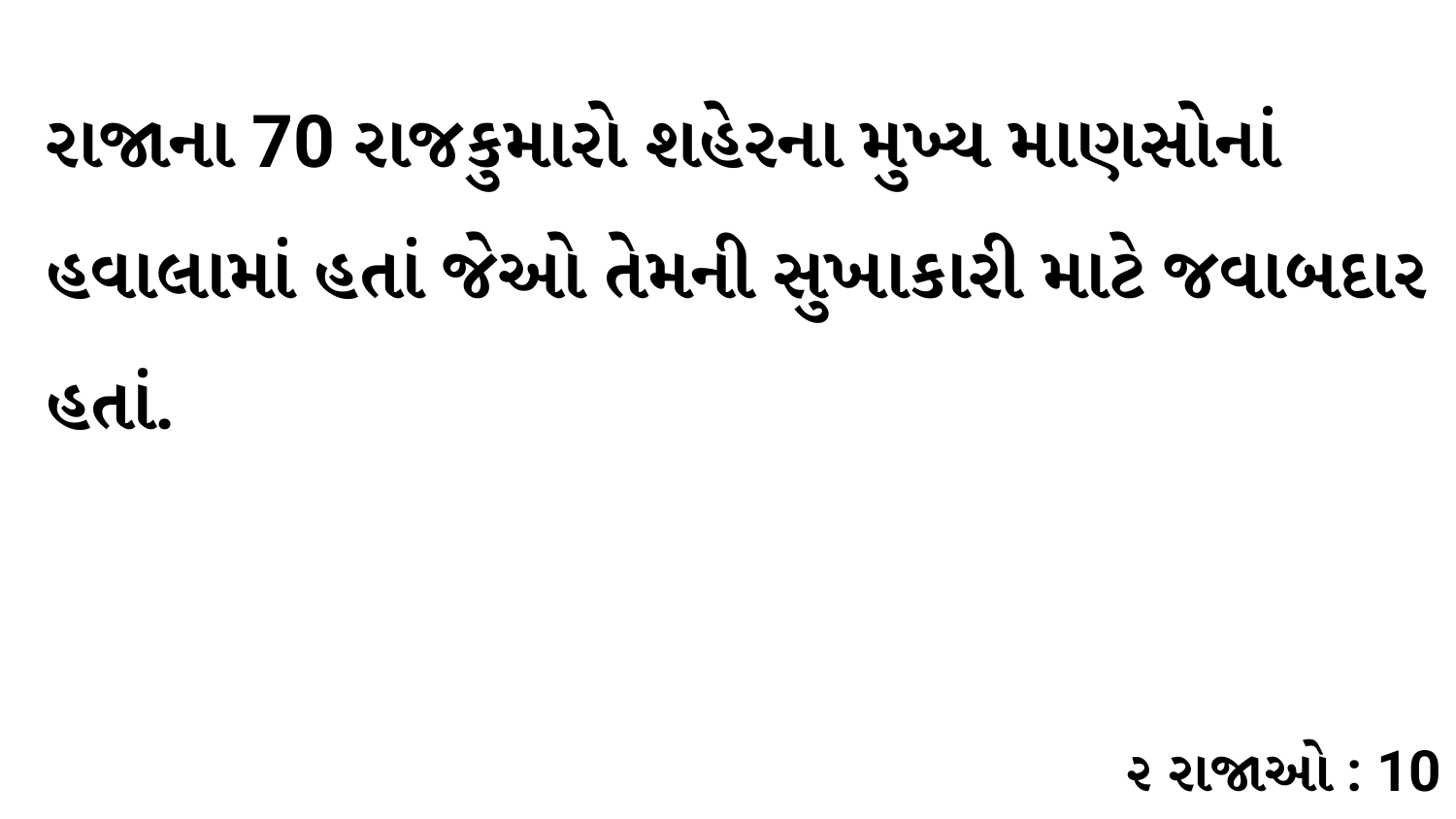

રાજાના 70 રાજકુમારો શહેરના મુખ્ય માણસોનાં હવાલામાં હતાં જેઓ તેમની સુખાકારી માટે જવાબદાર હતાં.
૨ રાજાઓ : 10